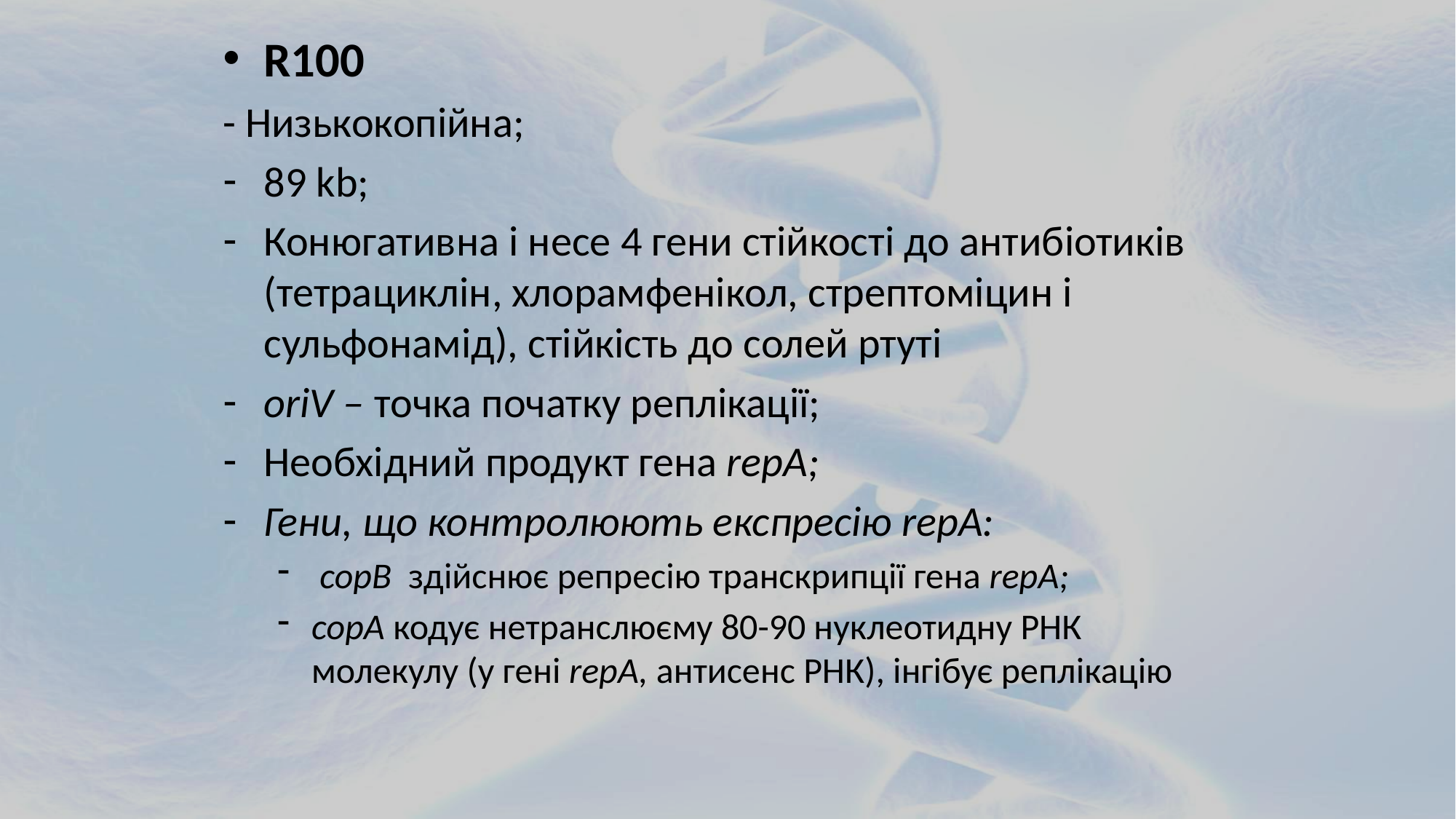

R100
- Низькокопійна;
89 kb;
Конюгативна і несе 4 гени стійкості до антибіотиків (тетрациклін, хлорамфенікол, стрептоміцин і сульфонамід), стійкість до солей ртуті
oriV – точка початку реплікації;
Необхідний продукт гена repA;
Гени, що контролюють експресію repA:
 copB  здійснює репресію транскрипції гена repA;
copA кодує нетранслюєму 80-90 нуклеотидну РНК молекулу (у гені repA, антисенс РНК), інгібує реплікацію